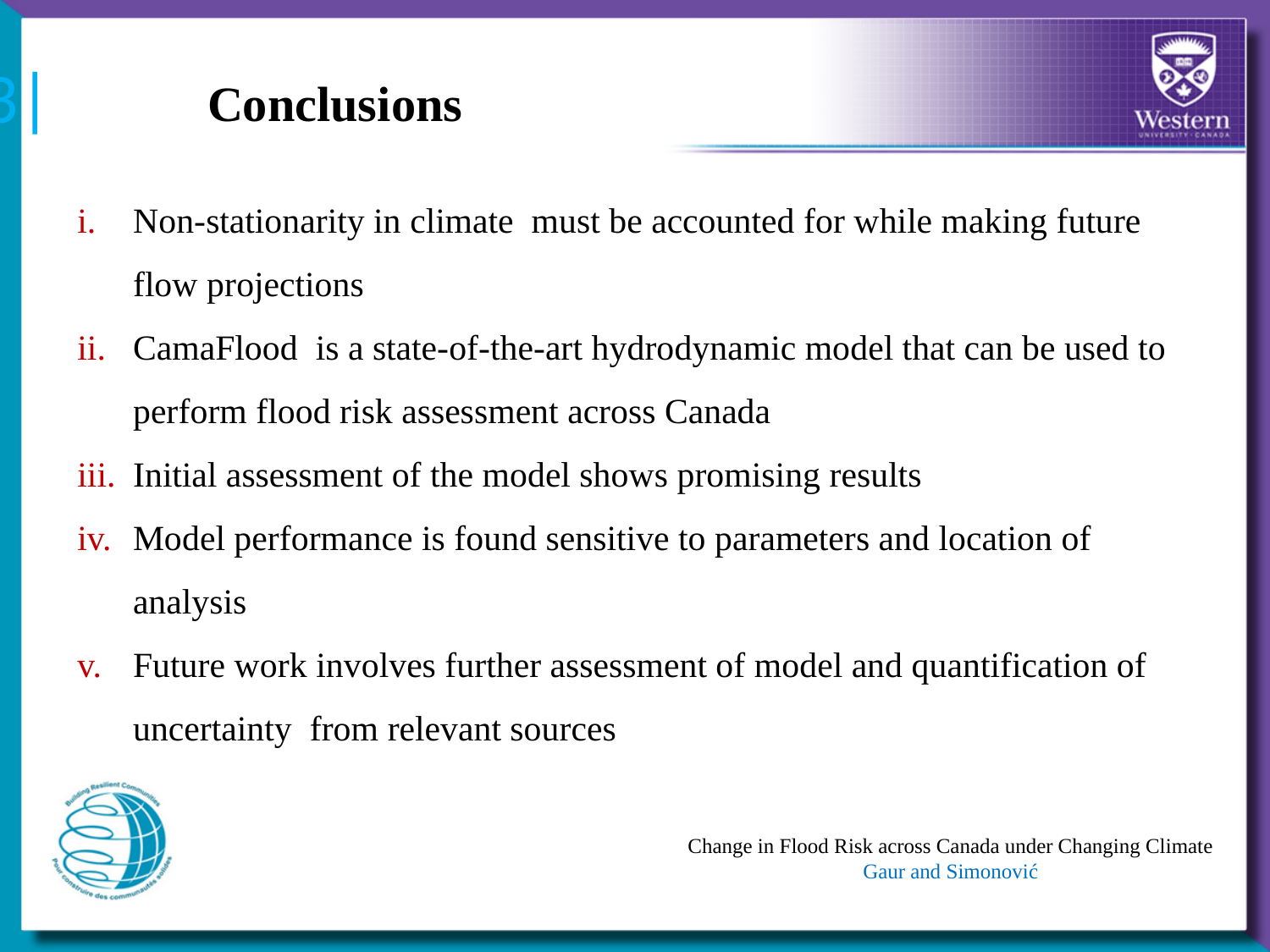

13|
Conclusions

Non-stationarity in climate  must be accounted for while making future flow projections
CamaFlood  is a state-of-the-art hydrodynamic model that can be used to perform flood risk assessment across Canada
Initial assessment of the model shows promising results
Model performance is found sensitive to parameters and location of  analysis
Future work involves further assessment of model and quantification of uncertainty  from relevant sources

Change in Flood Risk across Canada under Changing Climate
Gaur and Simonović